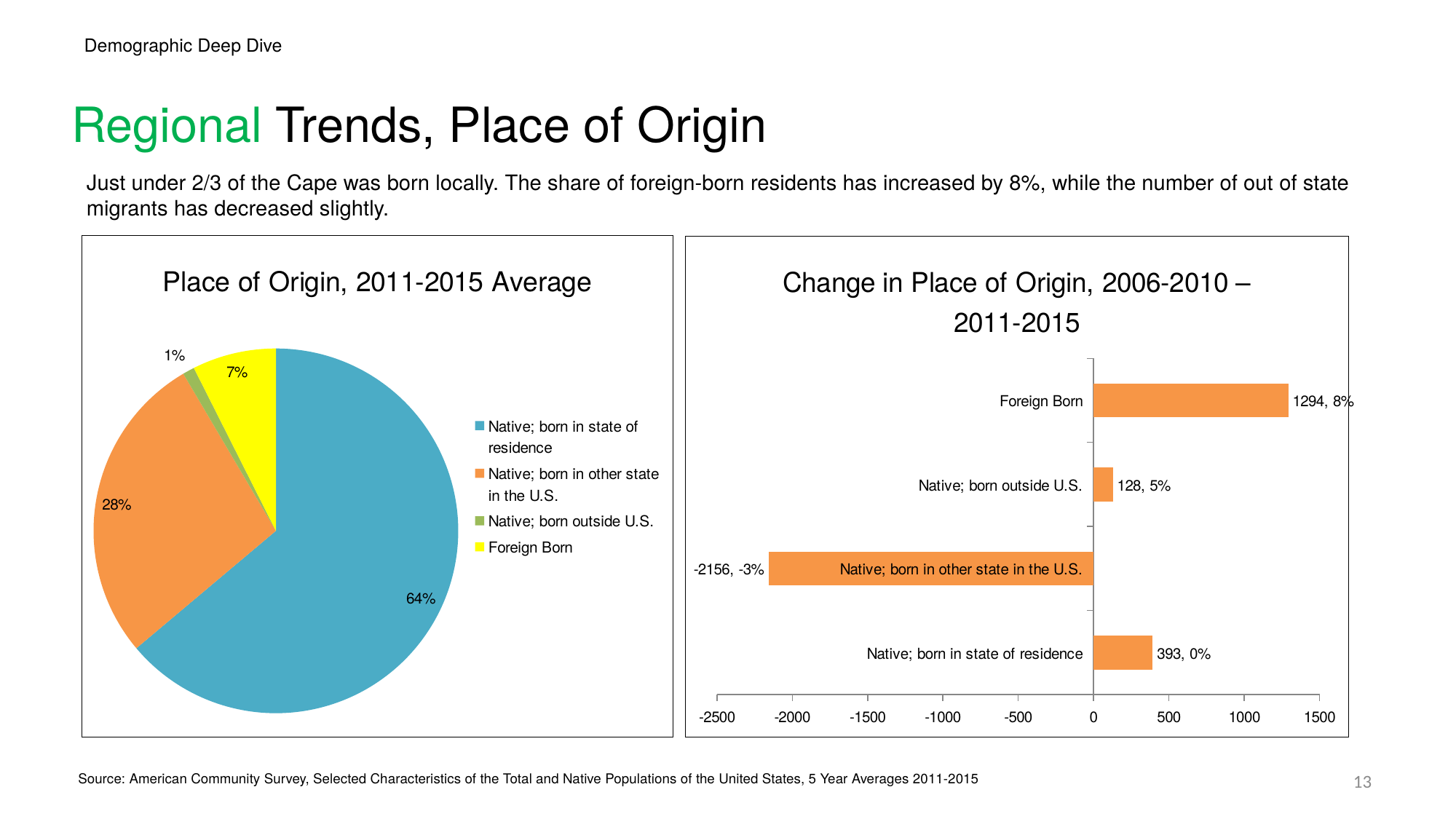

Demographic Deep Dive
# Regional Trends, Place of Origin
Just under 2/3 of the Cape was born locally. The share of foreign-born residents has increased by 8%, while the number of out of state migrants has decreased slightly.

### Chart: Place of Origin, 2011-2015 Average

| Category |  |
|---|---|
| Native; born in state of residence | 156237.0 |
| Native; born in other state in the U.S. | 67667.0 |
| Native; born outside U.S. | 2566.0 |
| Foreign Born | 18172.0 |

### Chart: Change in Place of Origin, 2006-2010 – 2011-2015

| Category |  |
|---|---|
| Native; born in state of residence | 393.0 |
| Native; born in other state in the U.S. | -2156.0 |
| Native; born outside U.S. | 128.0 |
| Foreign Born | 1294.0 |
13
 Source: American Community Survey, Selected Characteristics of the Total and Native Populations of the United States, 5 Year Averages 2011-2015